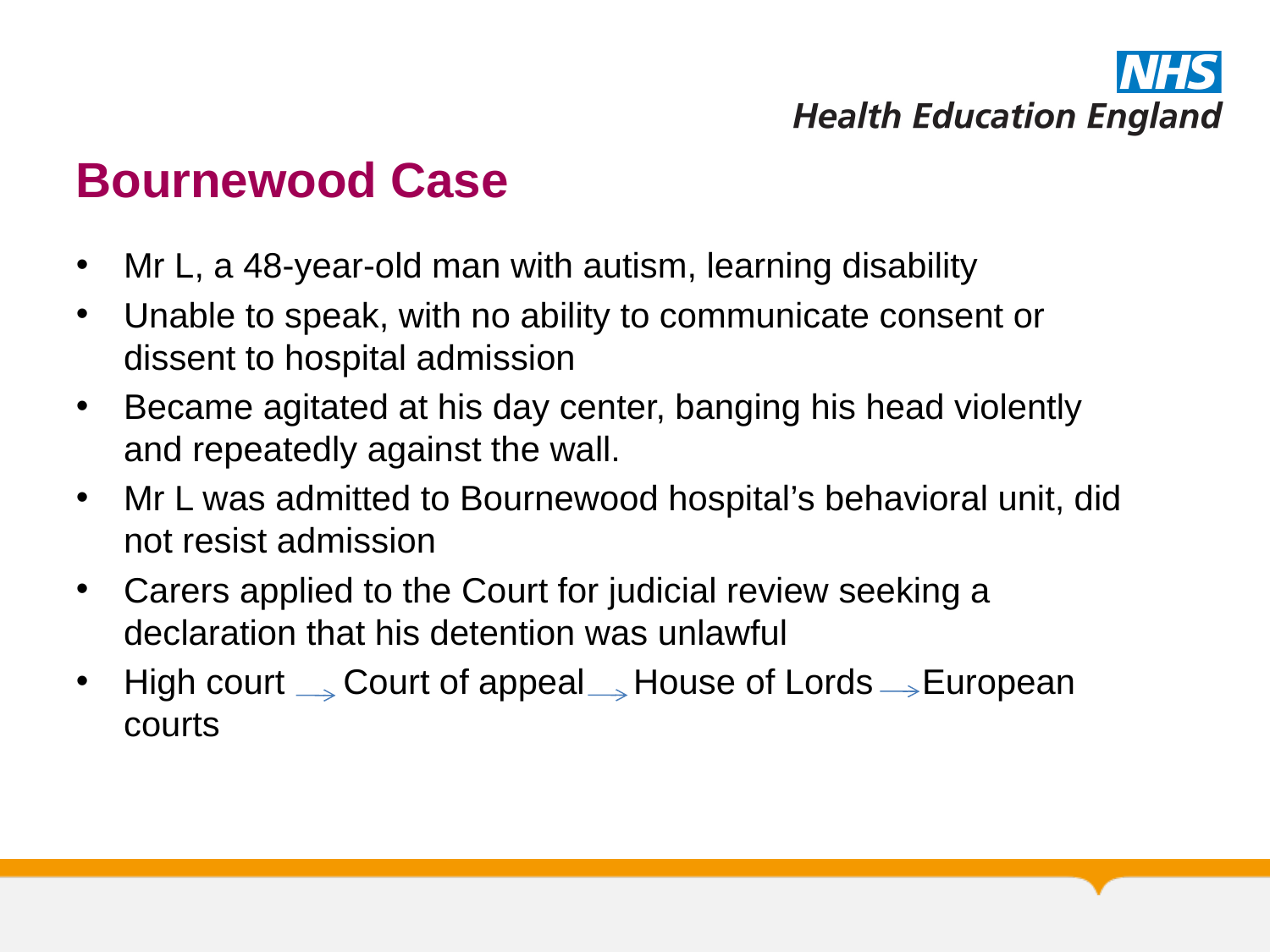

# Bournewood Case
Mr L, a 48-year-old man with autism, learning disability
Unable to speak, with no ability to communicate consent or dissent to hospital admission
Became agitated at his day center, banging his head violently and repeatedly against the wall.
Mr L was admitted to Bournewood hospital’s behavioral unit, did not resist admission
Carers applied to the Court for judicial review seeking a declaration that his detention was unlawful
High court      Court of appeal     House of Lords     European courts